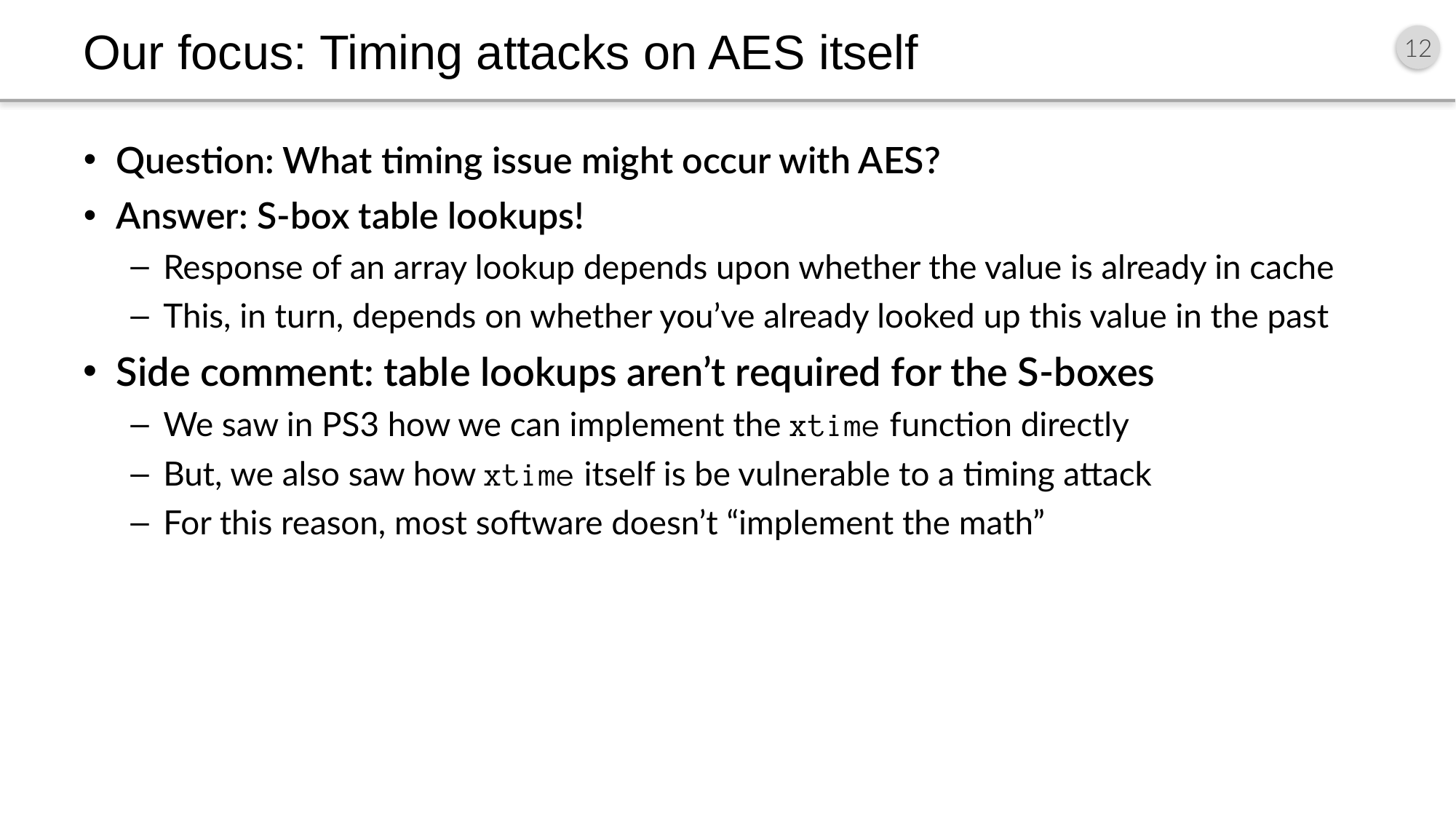

# Our focus: Timing attacks on AES itself
Question: What timing issue might occur with AES?
Answer: S-box table lookups!
Response of an array lookup depends upon whether the value is already in cache
This, in turn, depends on whether you’ve already looked up this value in the past
Side comment: table lookups aren’t required for the S-boxes
We saw in PS3 how we can implement the xtime function directly
But, we also saw how xtime itself is be vulnerable to a timing attack
For this reason, most software doesn’t “implement the math”